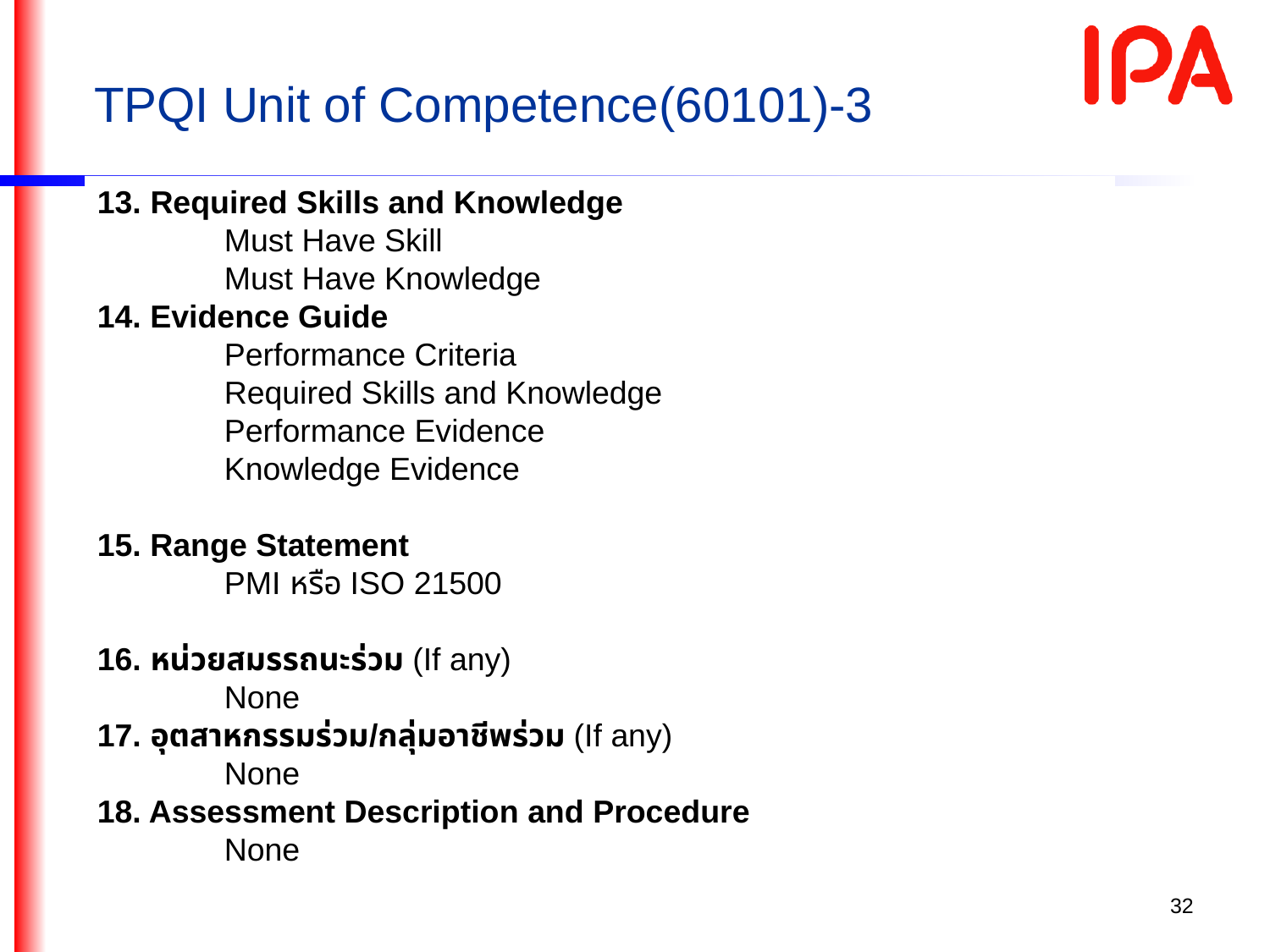

# TPQI Unit of Competence(60101)-3
13. Required Skills and Knowledge
	Must Have Skill
	Must Have Knowledge
14. Evidence Guide
	Performance Criteria
	Required Skills and Knowledge
	Performance Evidence
	Knowledge Evidence

15. Range Statement
	PMI หรือ ISO 21500

16. หน่วยสมรรถนะร่วม (If any)
	None
17. อุตสาหกรรมร่วม/กลุ่มอาชีพร่วม (If any)
	None
18. Assessment Description and Procedure
	None

All  Rights Reserved, Copyright© IPA 2011
32